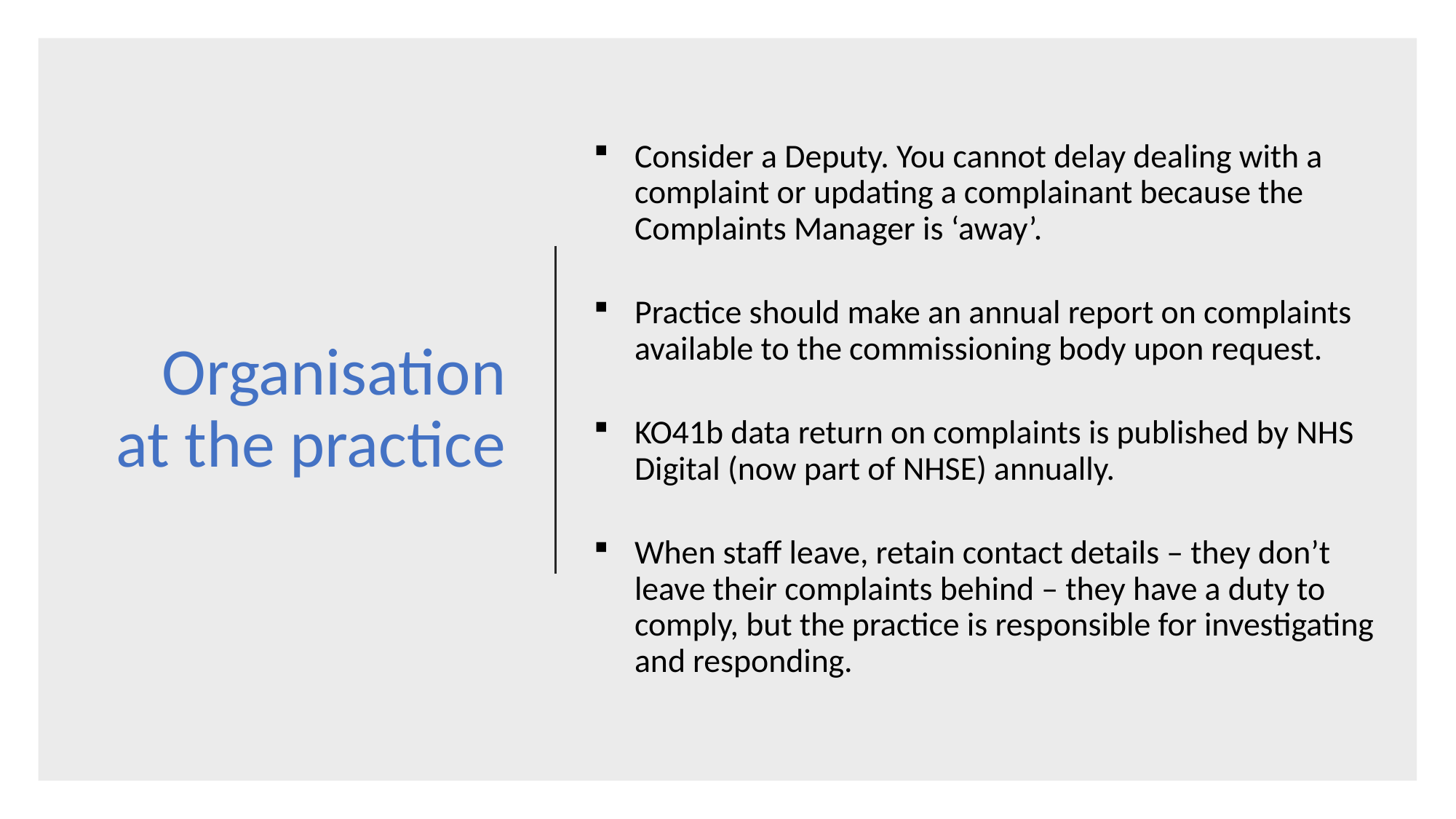

Organisation at the practice
Consider a Deputy. You cannot delay dealing with a complaint or updating a complainant because the Complaints Manager is ‘away’.

Practice should make an annual report on complaints available to the commissioning body upon request.

KO41b data return on complaints is published by NHS Digital (now part of NHSE) annually.

When staff leave, retain contact details – they don’t leave their complaints behind – they have a duty to comply, but the practice is responsible for investigating and responding.